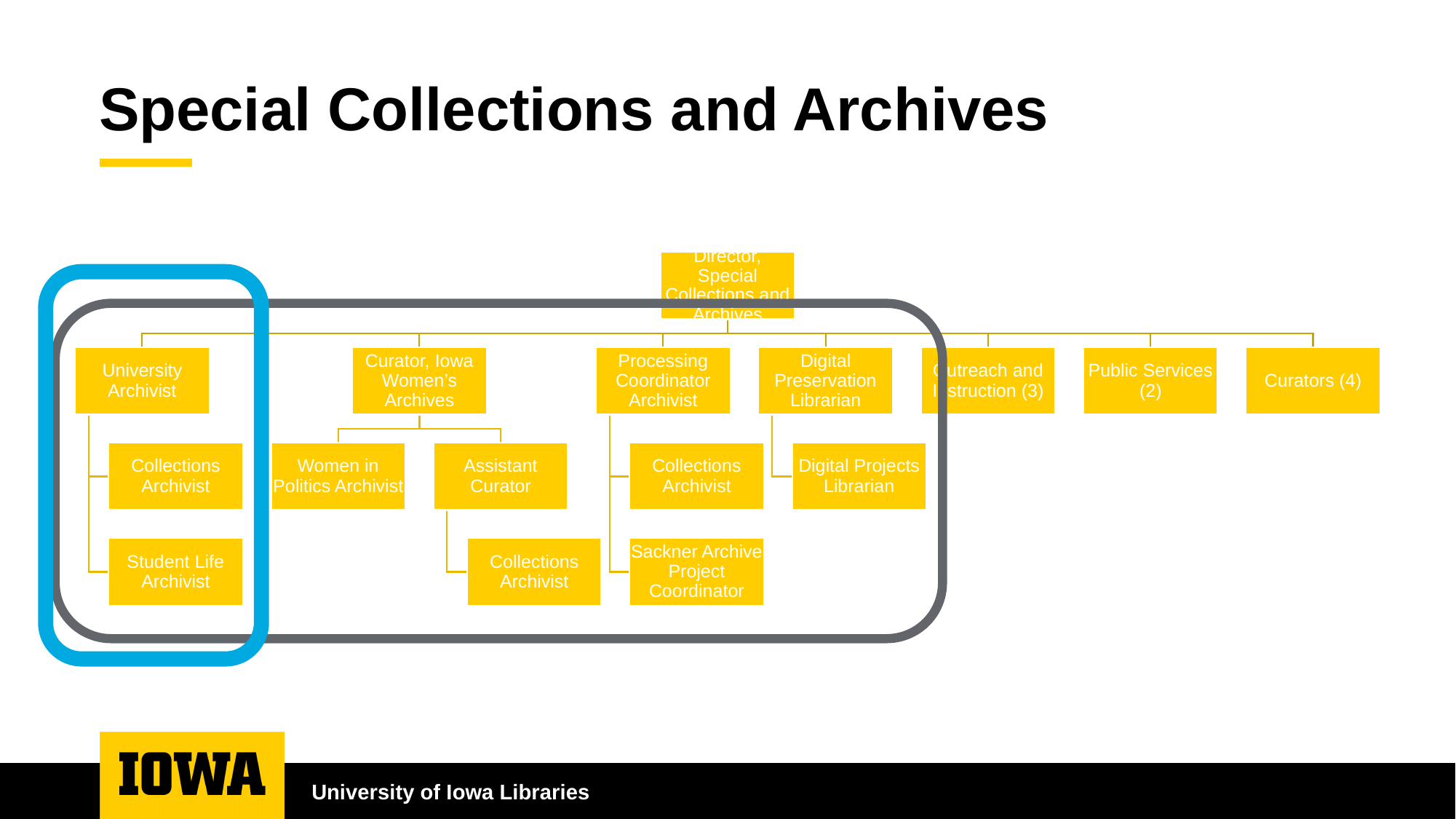

# Special Collections and Archives
Director, Special Collections and Archives
University Archivist
Collections Archivist
Student Life Archivist
Curator, Iowa Women’s Archives
Women in Politics Archivist
Assistant Curator
Collections Archivist
Processing Coordinator Archivist
Collections Archivist
Sackner Archive Project Coordinator
Digital Preservation Librarian
Digital Projects Librarian
Outreach and Instruction (3)
Public Services (2)
Curators (4)

University of Iowa Libraries